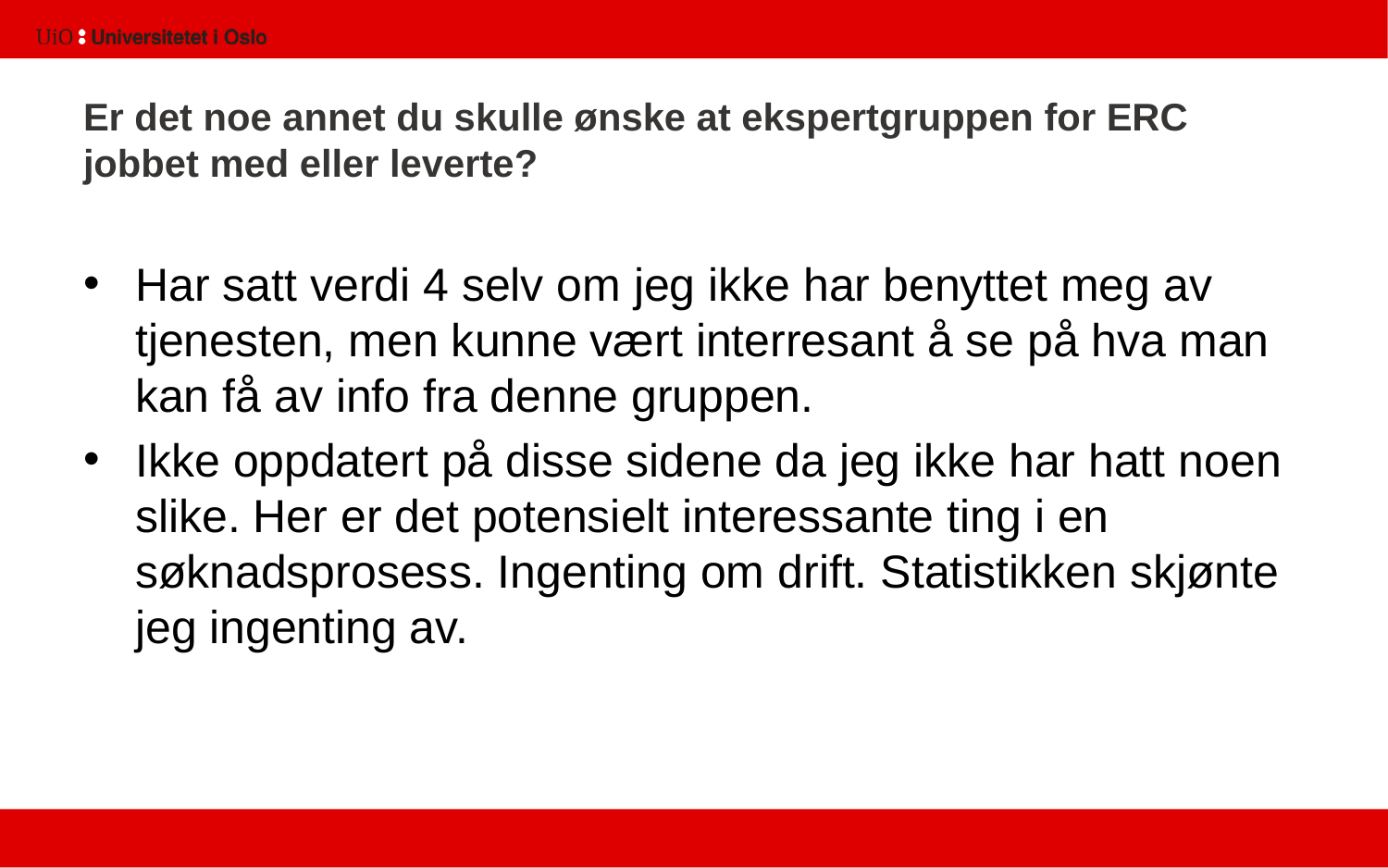

# Er det noe annet du skulle ønske at ekspertgruppen for ERC jobbet med eller leverte?
Har satt verdi 4 selv om jeg ikke har benyttet meg av tjenesten, men kunne vært interresant å se på hva man kan få av info fra denne gruppen.
Ikke oppdatert på disse sidene da jeg ikke har hatt noen slike. Her er det potensielt interessante ting i en søknadsprosess. Ingenting om drift. Statistikken skjønte jeg ingenting av.